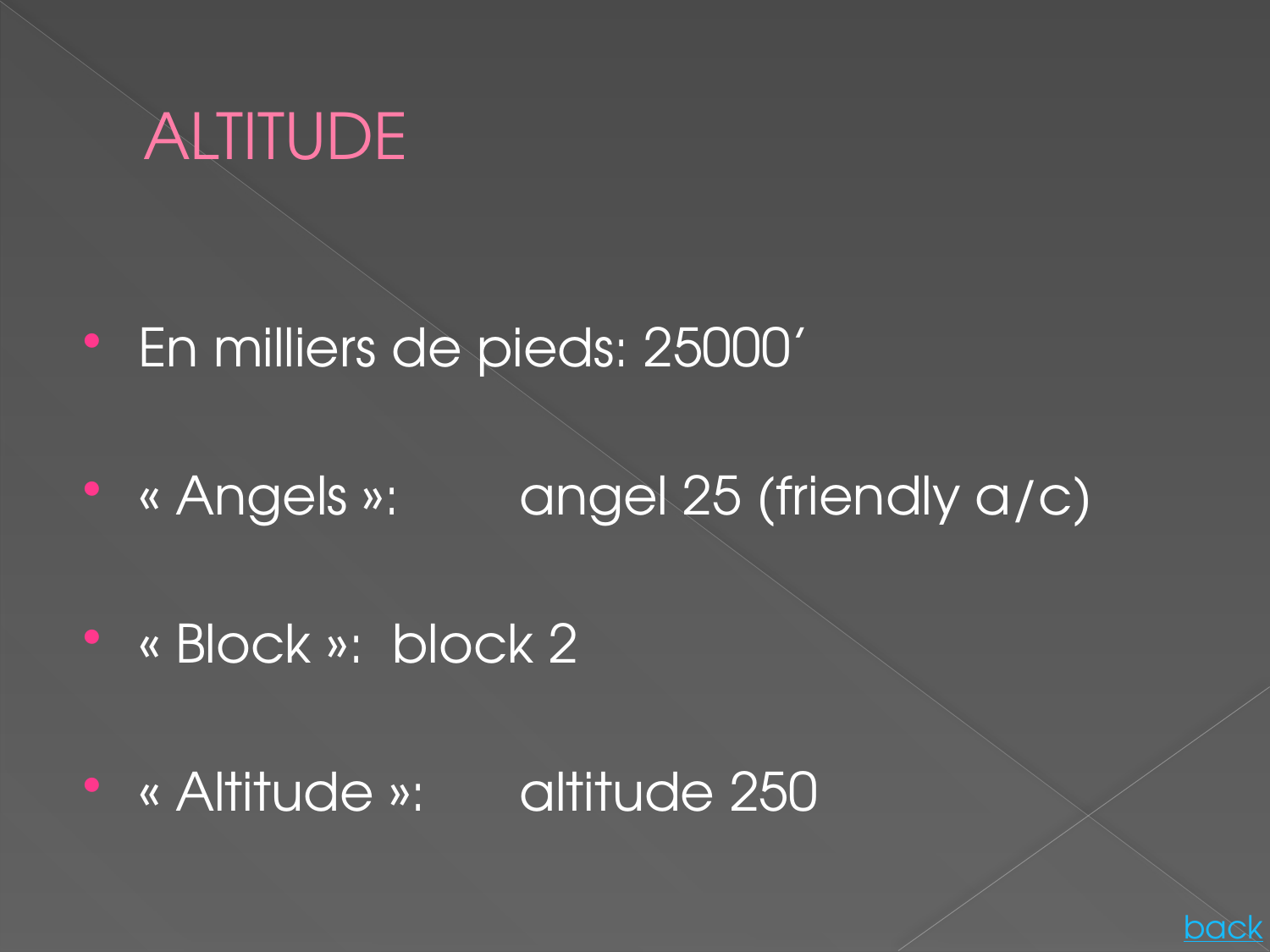

# ALTITUDE
En milliers de pieds: 25000’

« Angels »:	angel 25 (friendly a/c)

« Block »:	block 2

« Altitude »:	altitude 250
back